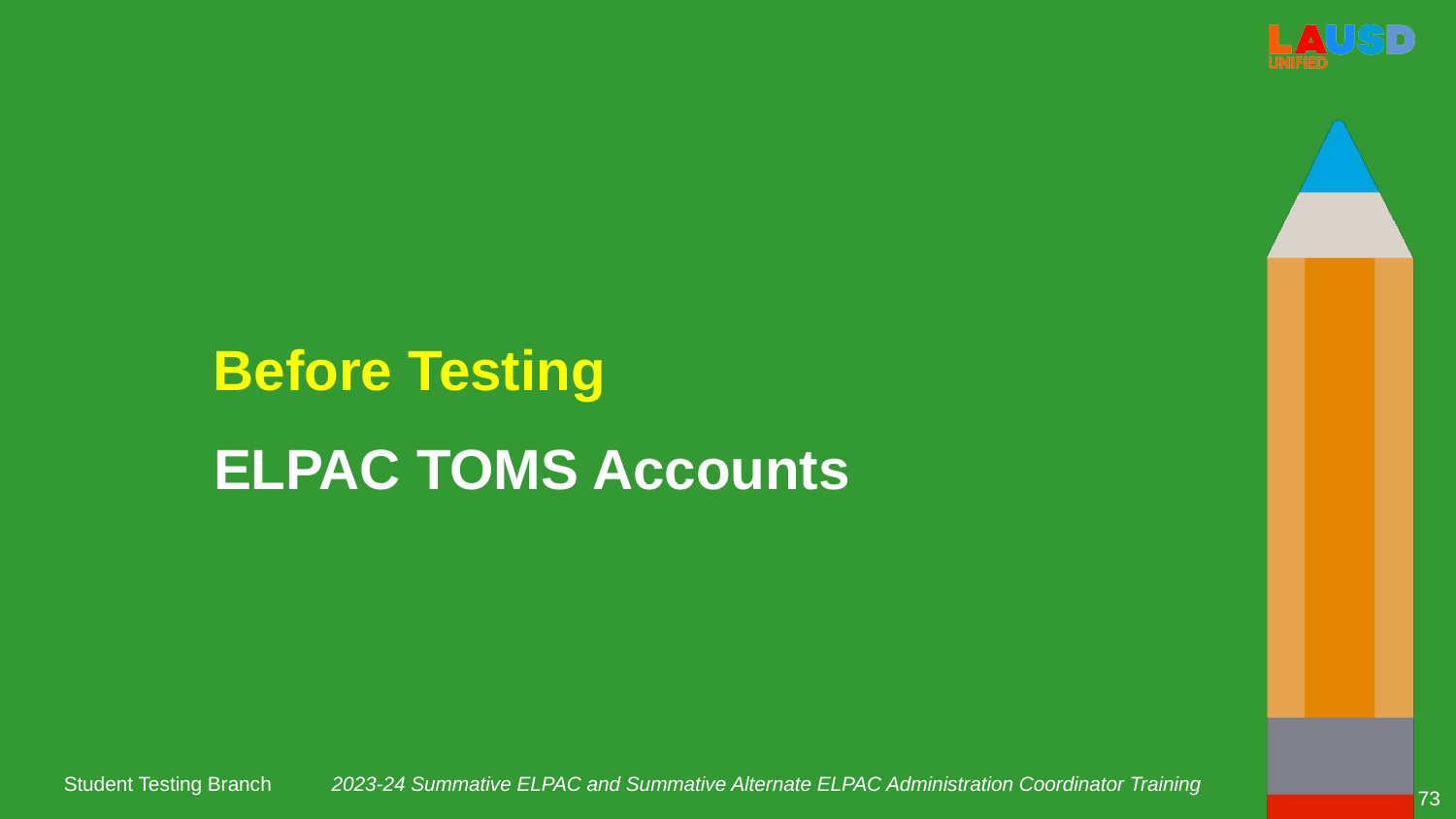

Before Testing
ELPAC TOMS Accounts
2023-24 Summative ELPAC and Summative Alternate ELPAC Administration Coordinator Training